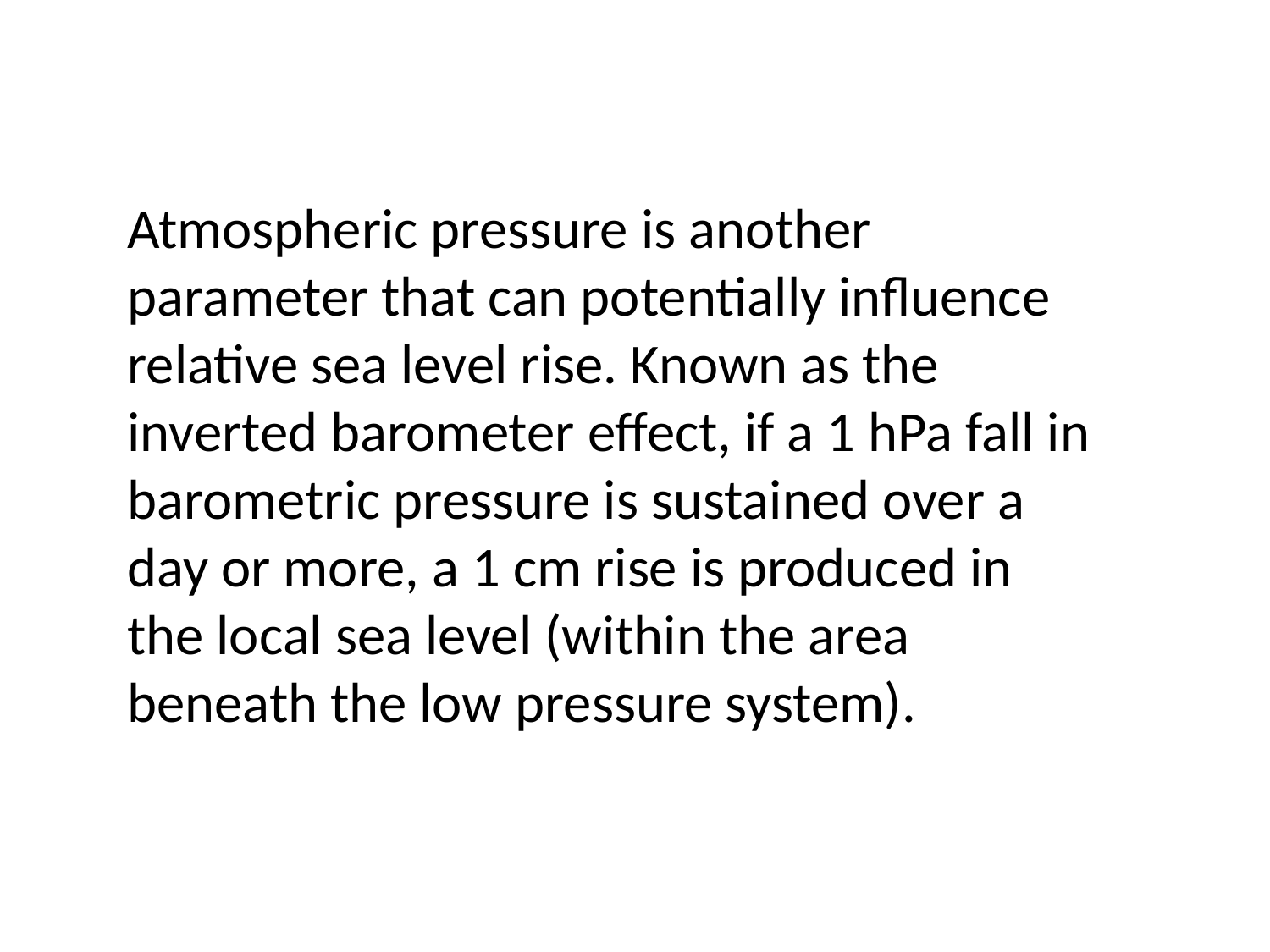

Atmospheric pressure is another parameter that can potentially influence relative sea level rise. Known as the inverted barometer effect, if a 1 hPa fall in barometric pressure is sustained over a day or more, a 1 cm rise is produced in the local sea level (within the area beneath the low pressure system).